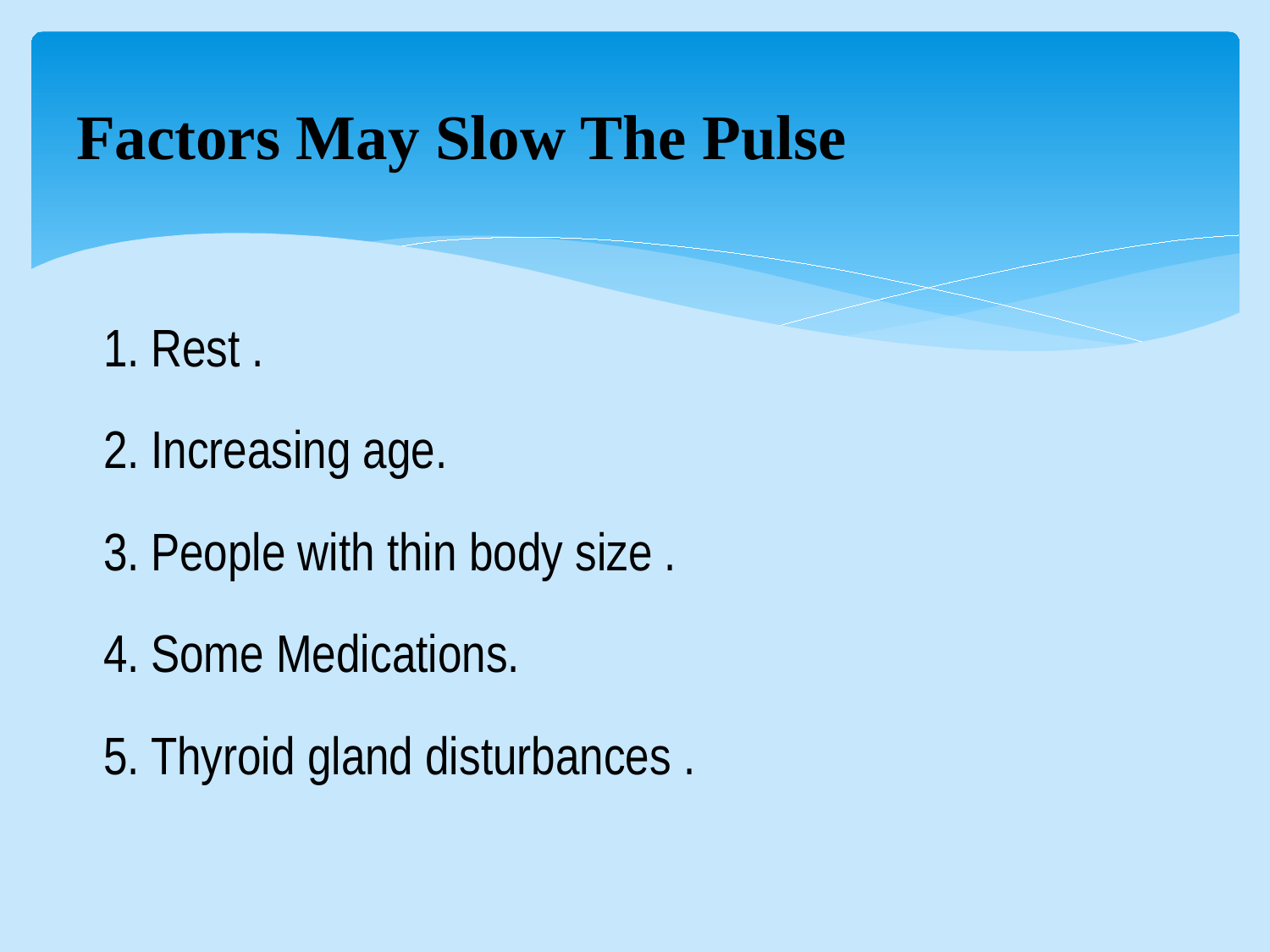

# Factors May Slow The Pulse
Rest .
Increasing age.
People with thin body size .
Some Medications.
Thyroid gland disturbances .